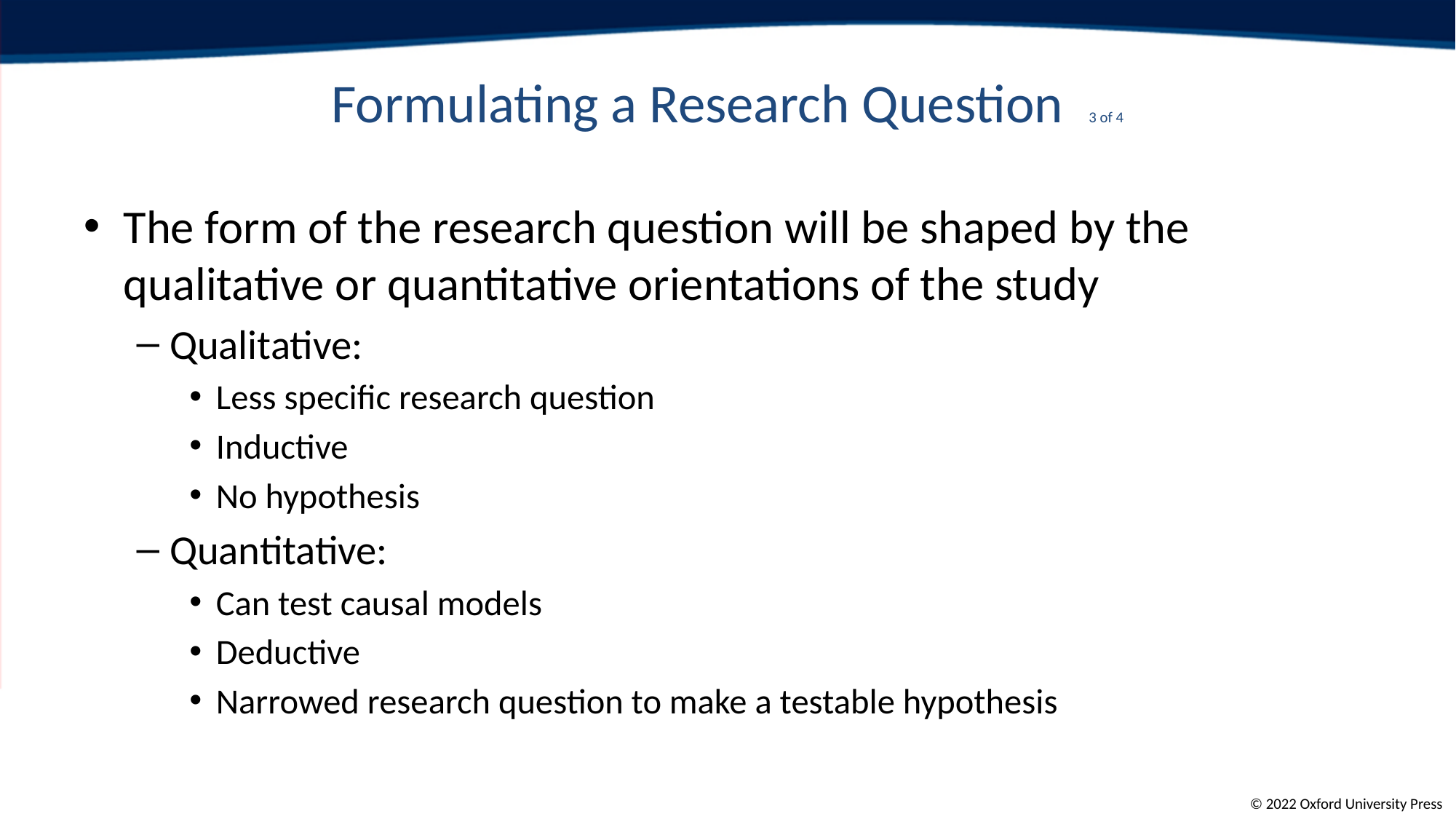

# Formulating a Research Question  3 of 4
The form of the research question will be shaped by the qualitative or quantitative orientations of the study
Qualitative:
Less specific research question
Inductive
No hypothesis
Quantitative:
Can test causal models
Deductive
Narrowed research question to make a testable hypothesis